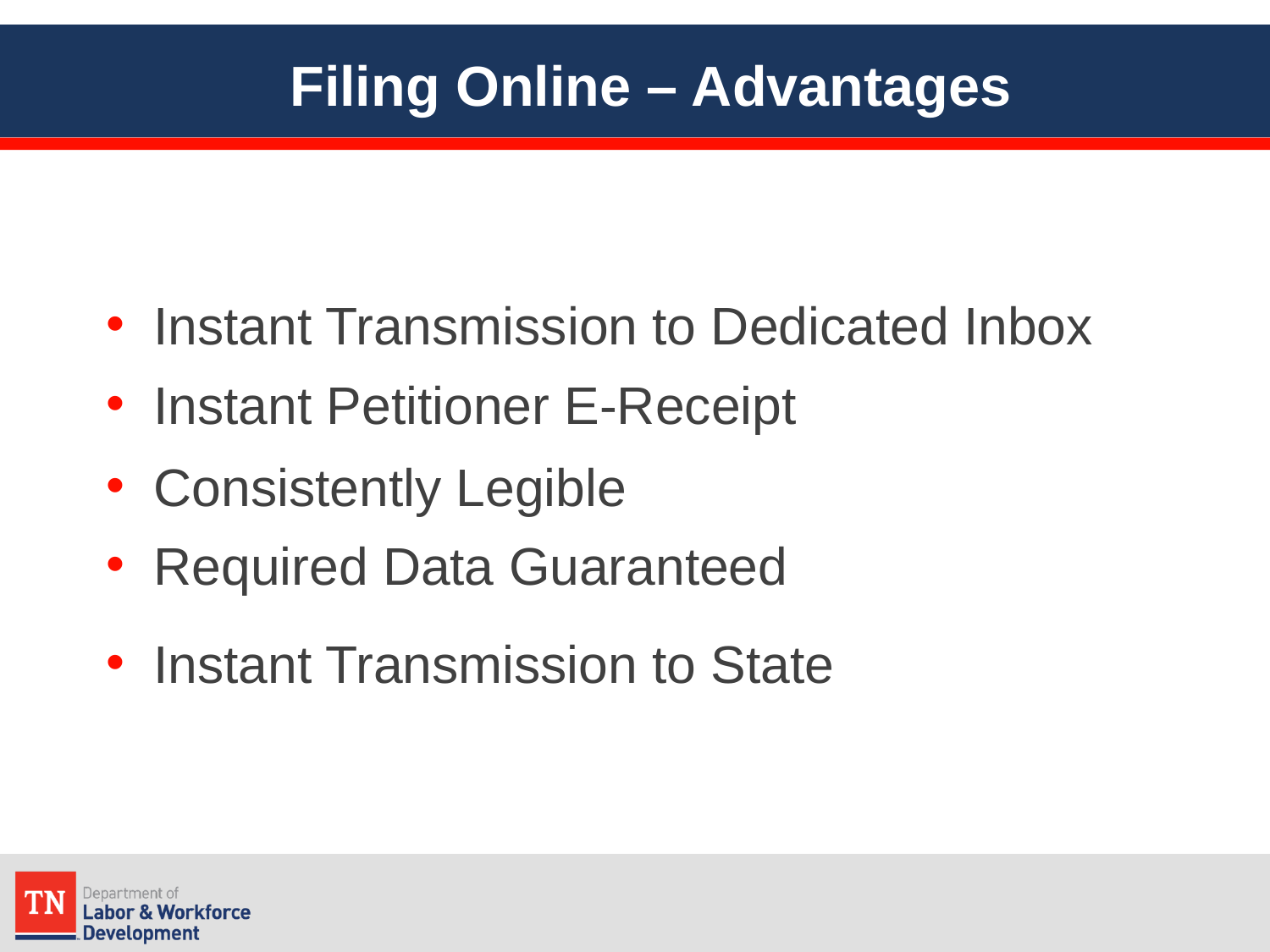

# Filing Online – Advantages
Instant Transmission to Dedicated Inbox
Instant Petitioner E-Receipt
Consistently Legible
Required Data Guaranteed
Instant Transmission to State